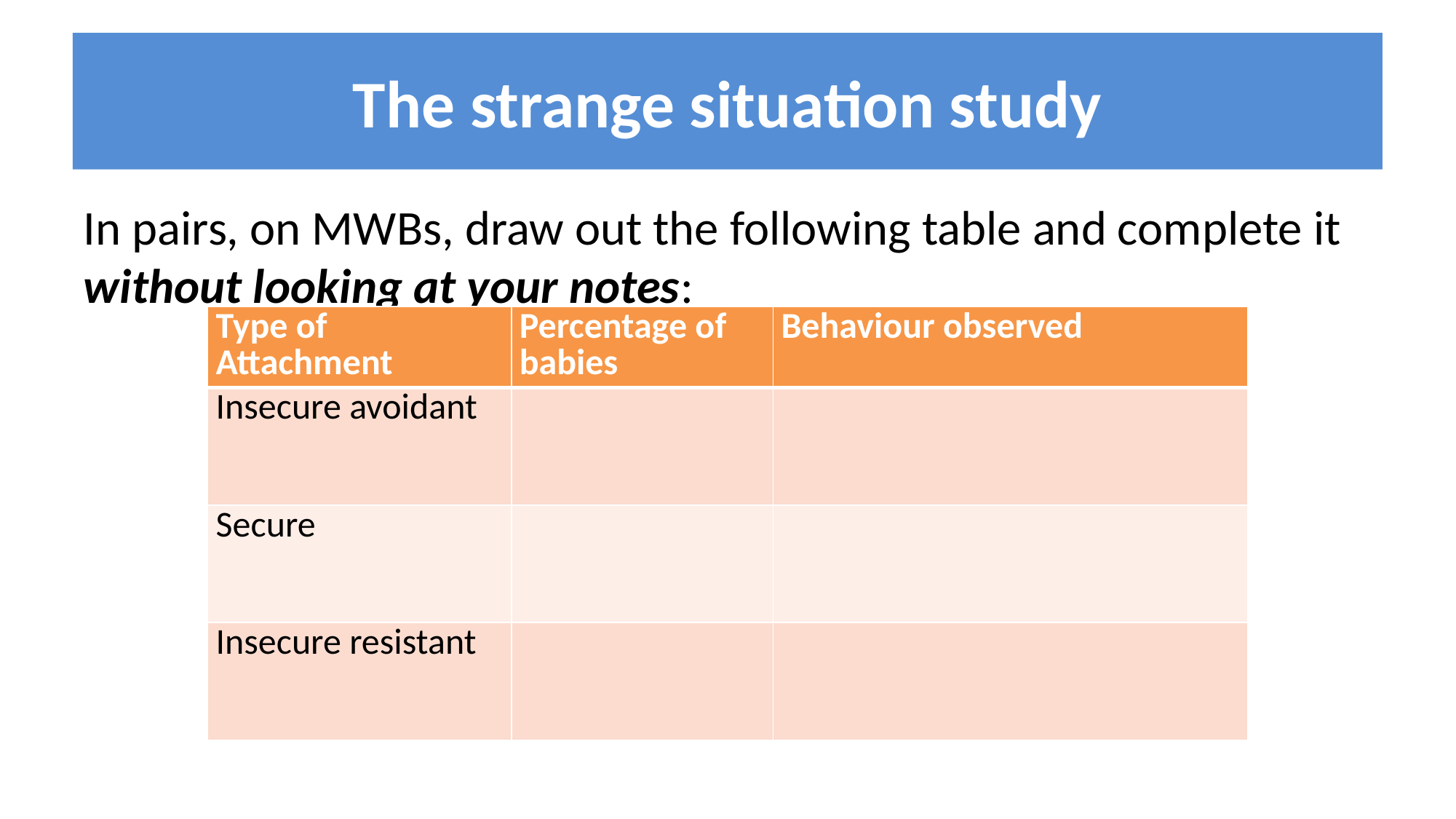

# The strange situation study
In pairs, on MWBs, draw out the following table and complete it without looking at your notes:

| Type of Attachment | Percentage of babies | Behaviour observed |
| --- | --- | --- |
| Insecure avoidant |  |  |
| Secure |  |  |
| Insecure resistant |  |  |